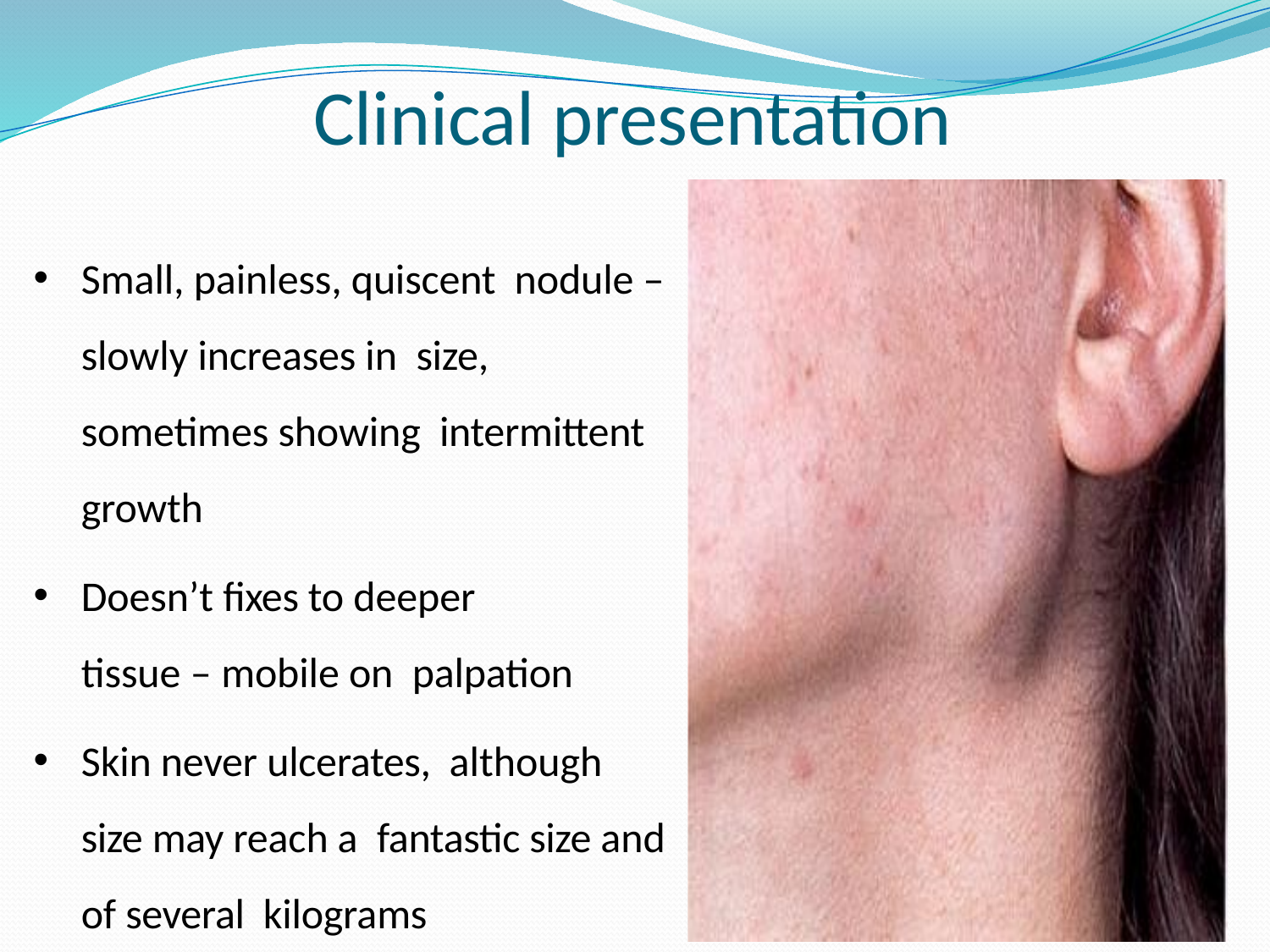

# Clinical presentation

Small, painless, quiscent  nodule – slowly increases in  size, sometimes showing  intermittent growth
Doesn’t fixes to deeper  tissue – mobile on  palpation
Skin never ulcerates,  although size may reach a  fantastic size and of several  kilograms